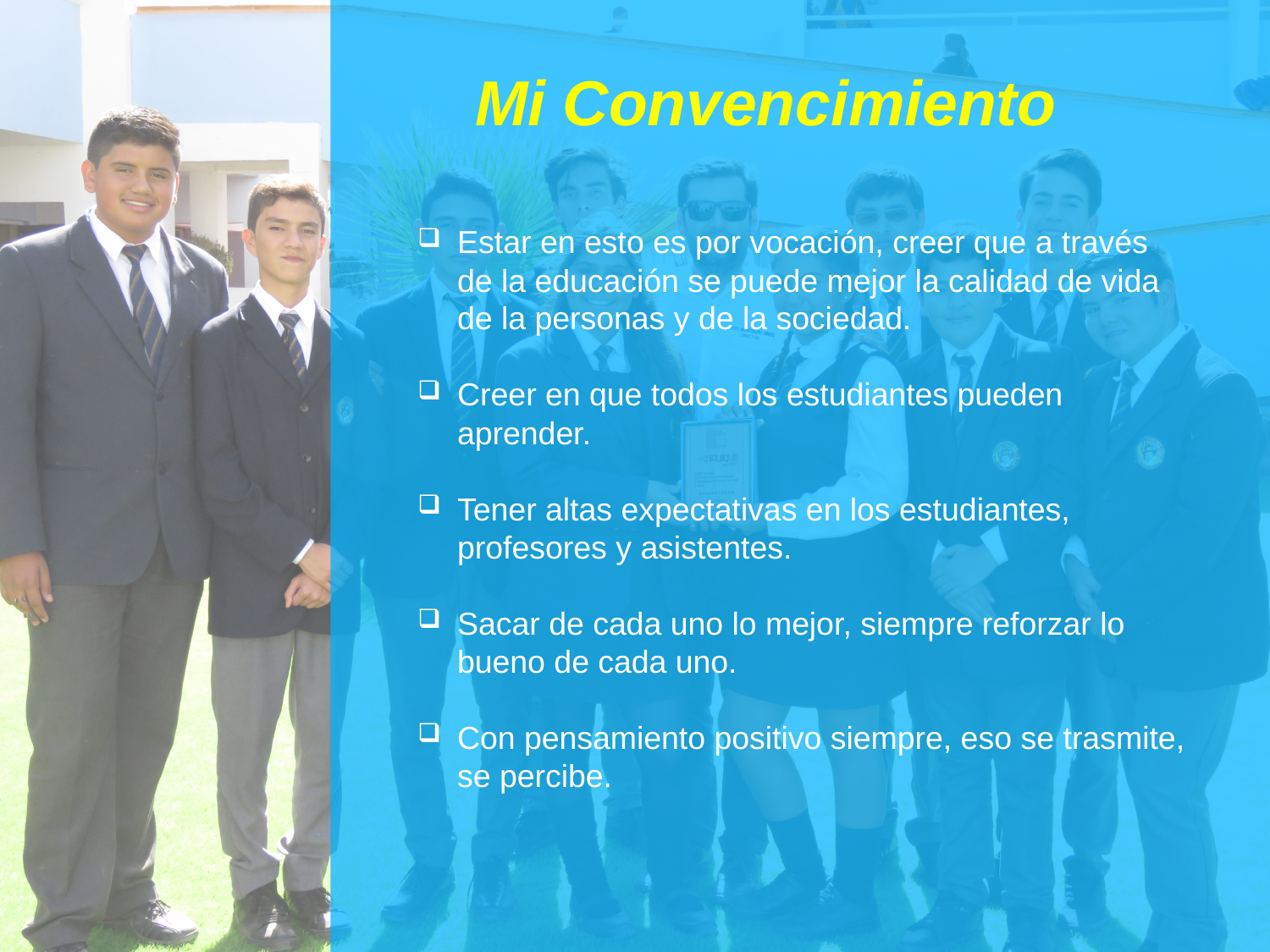

# Mi Convencimiento
Estar en esto es por vocación, creer que a través de la educación se puede mejor la calidad de vida de la personas y de la sociedad.

Creer en que todos los estudiantes pueden aprender.

Tener altas expectativas en los estudiantes, profesores y asistentes.

Sacar de cada uno lo mejor, siempre reforzar lo bueno de cada uno.

Con pensamiento positivo siempre, eso se trasmite, se percibe.